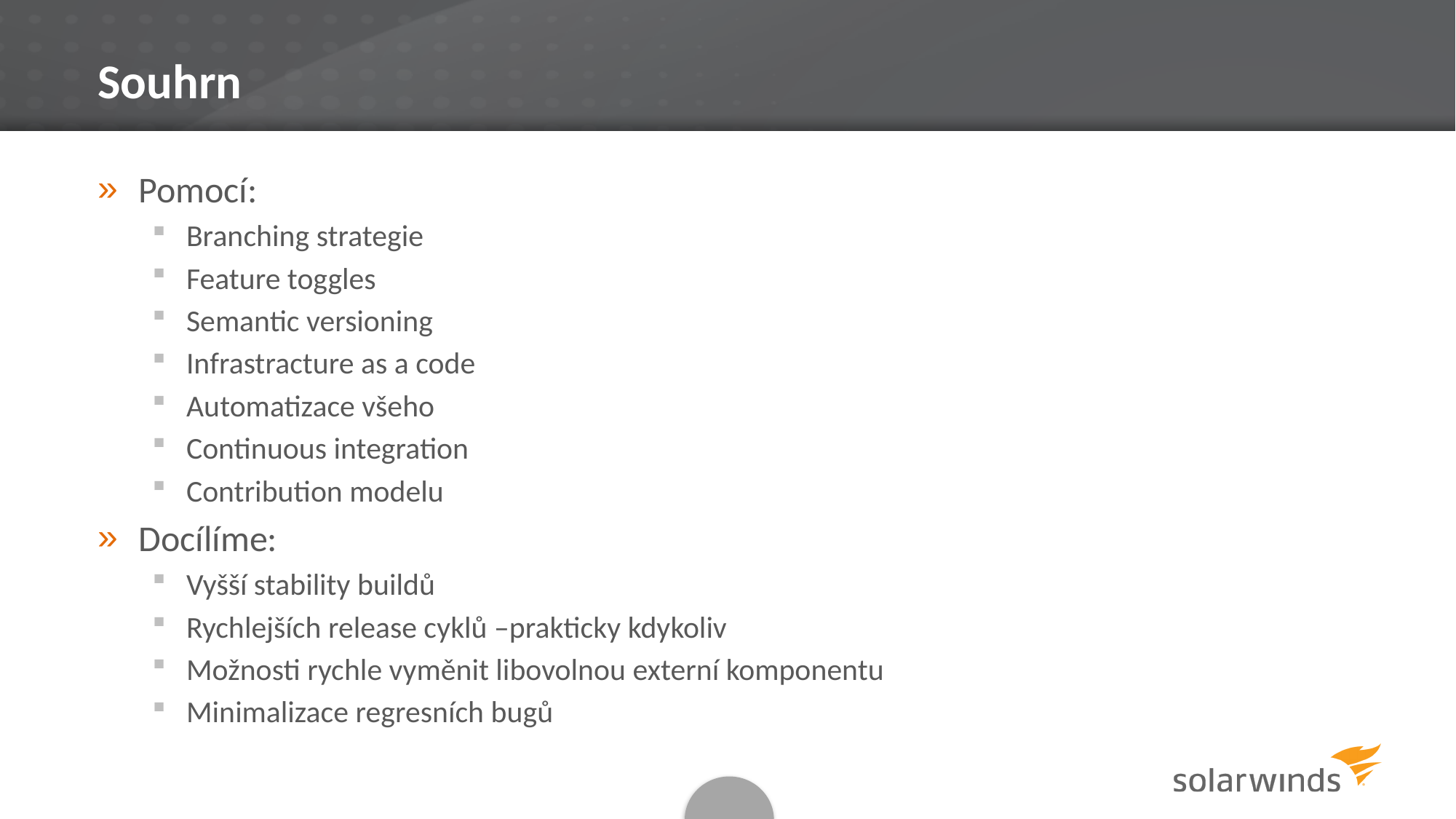

# Souhrn
Pomocí:
Branching strategie
Feature toggles
Semantic versioning
Infrastracture as a code
Automatizace všeho
Continuous integration
Contribution modelu
Docílíme:
Vyšší stability buildů
Rychlejších release cyklů –prakticky kdykoliv
Možnosti rychle vyměnit libovolnou externí komponentu
Minimalizace regresních bugů